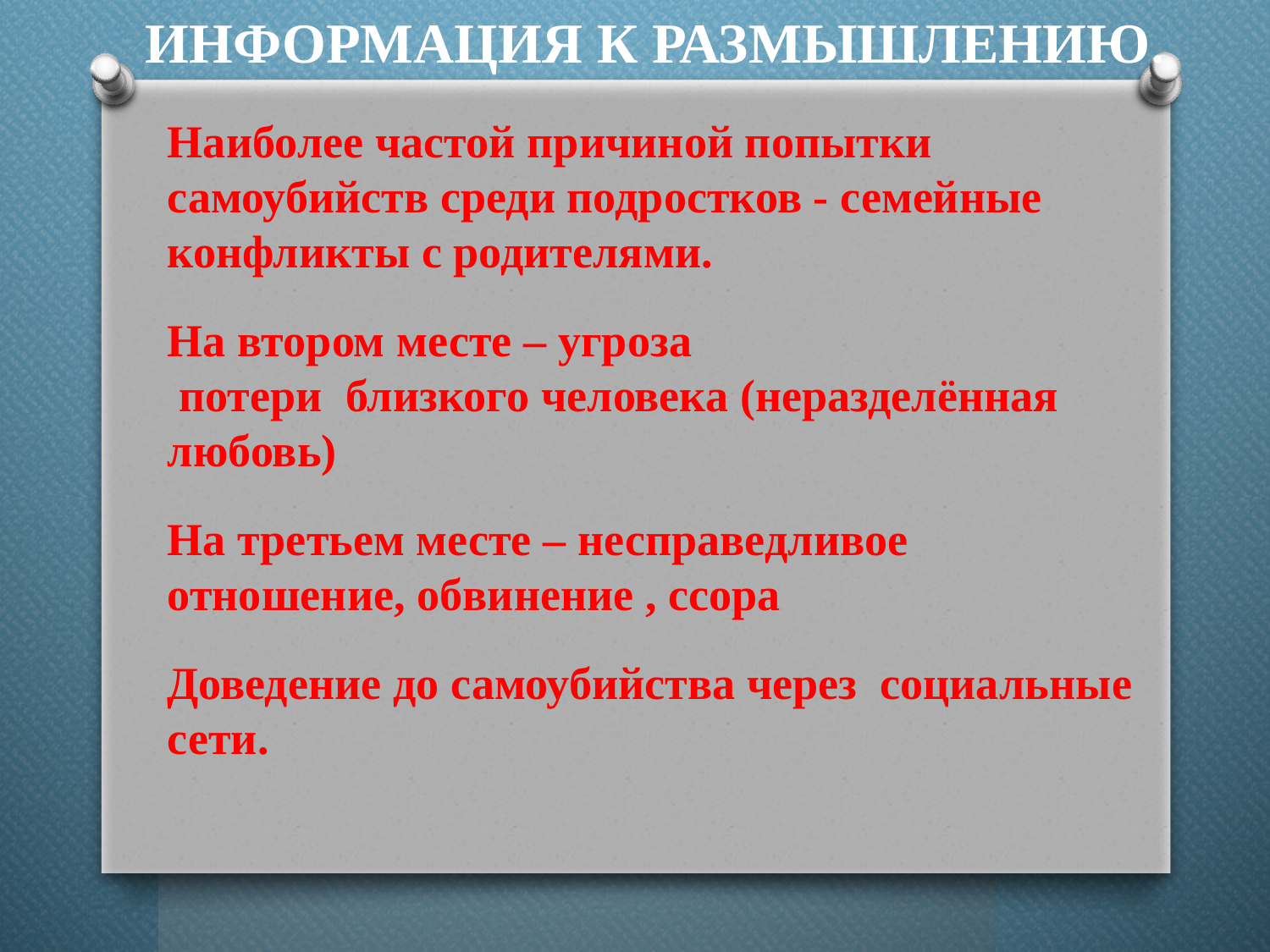

ИНФОРМАЦИЯ К РАЗМЫШЛЕНИЮ.
Наиболее частой причиной попытки самоубийств среди подростков - семейные конфликты с родителями.

На втором месте – угроза
 потери  близкого человека (неразделённая любовь)

На третьем месте – несправедливое отношение, обвинение , ссора

Доведение до самоубийства через  социальные сети.